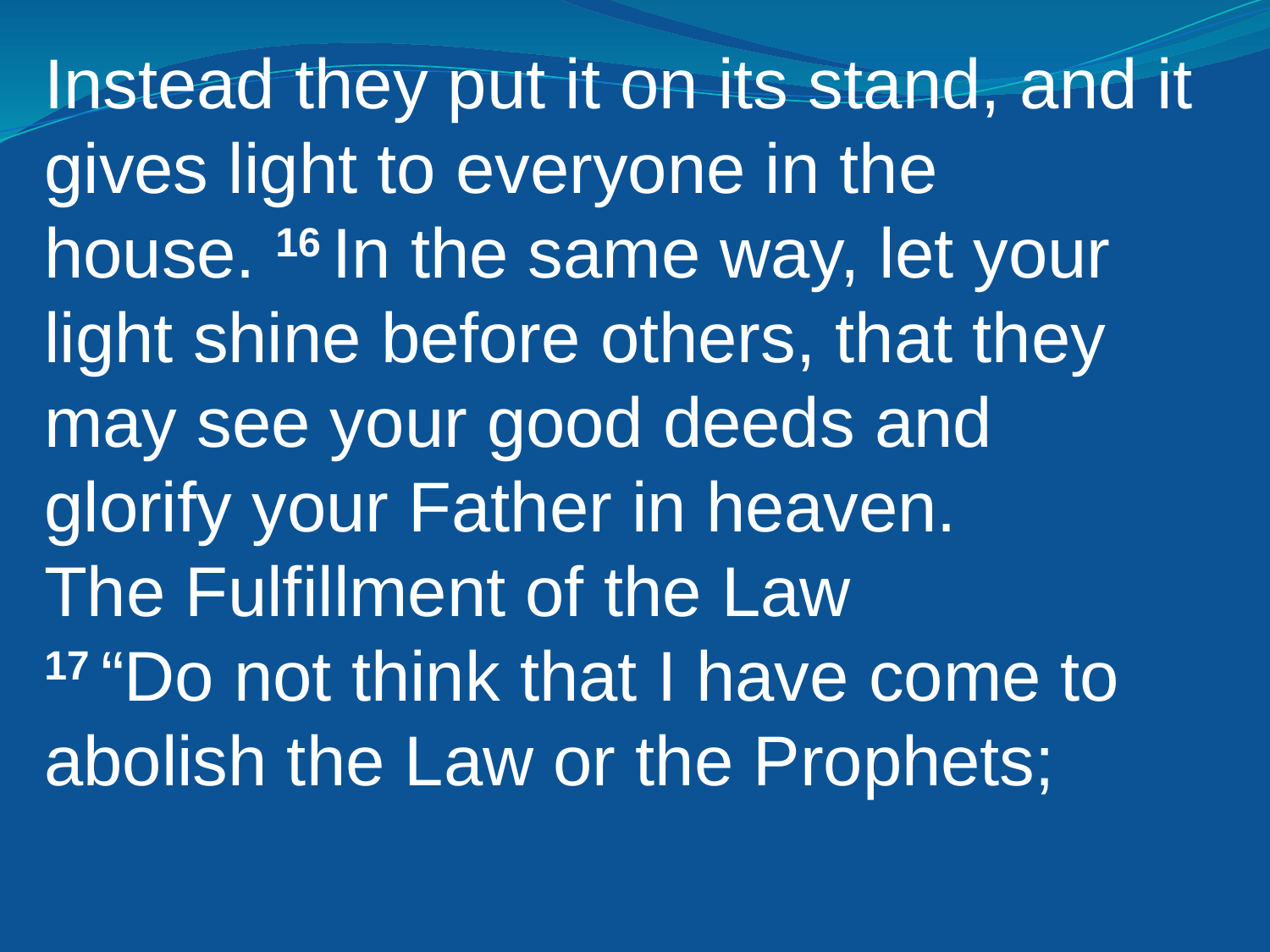

Instead they put it on its stand, and it gives light to everyone in the house. 16 In the same way, let your light shine before others, that they may see your good deeds and glorify your Father in heaven.
The Fulfillment of the Law
17 “Do not think that I have come to abolish the Law or the Prophets;